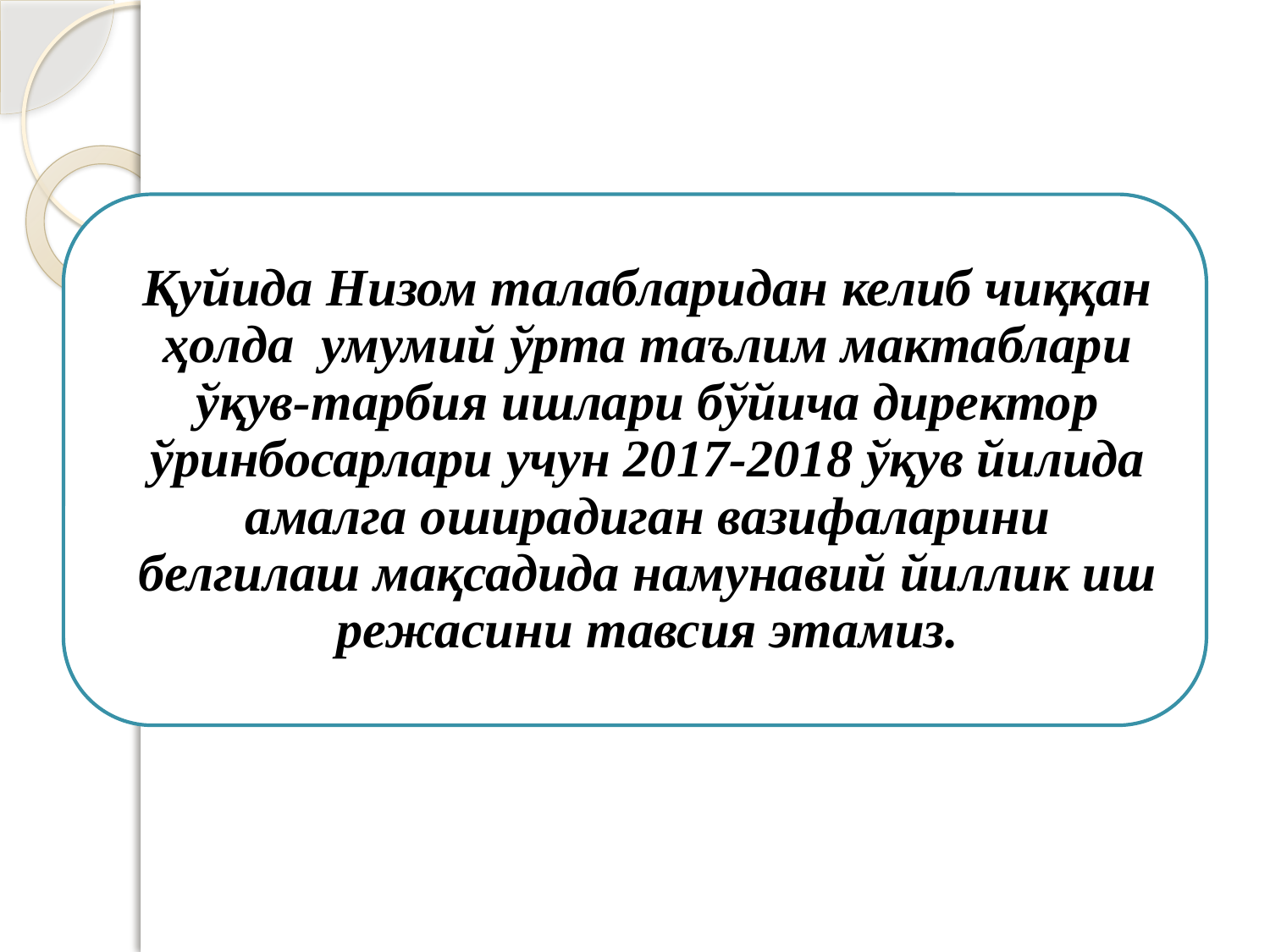

Қуйида Низом талабларидан келиб чиққан ҳолда  умумий ўрта таълим мактаблари ўқув-тарбия ишлари бўйича директор ўринбосарлари учун 2017-2018 ўқув йилида амалга оширадиган вазифаларини белгилаш мақсадида намунавий йиллик иш режасини тавсия этамиз.